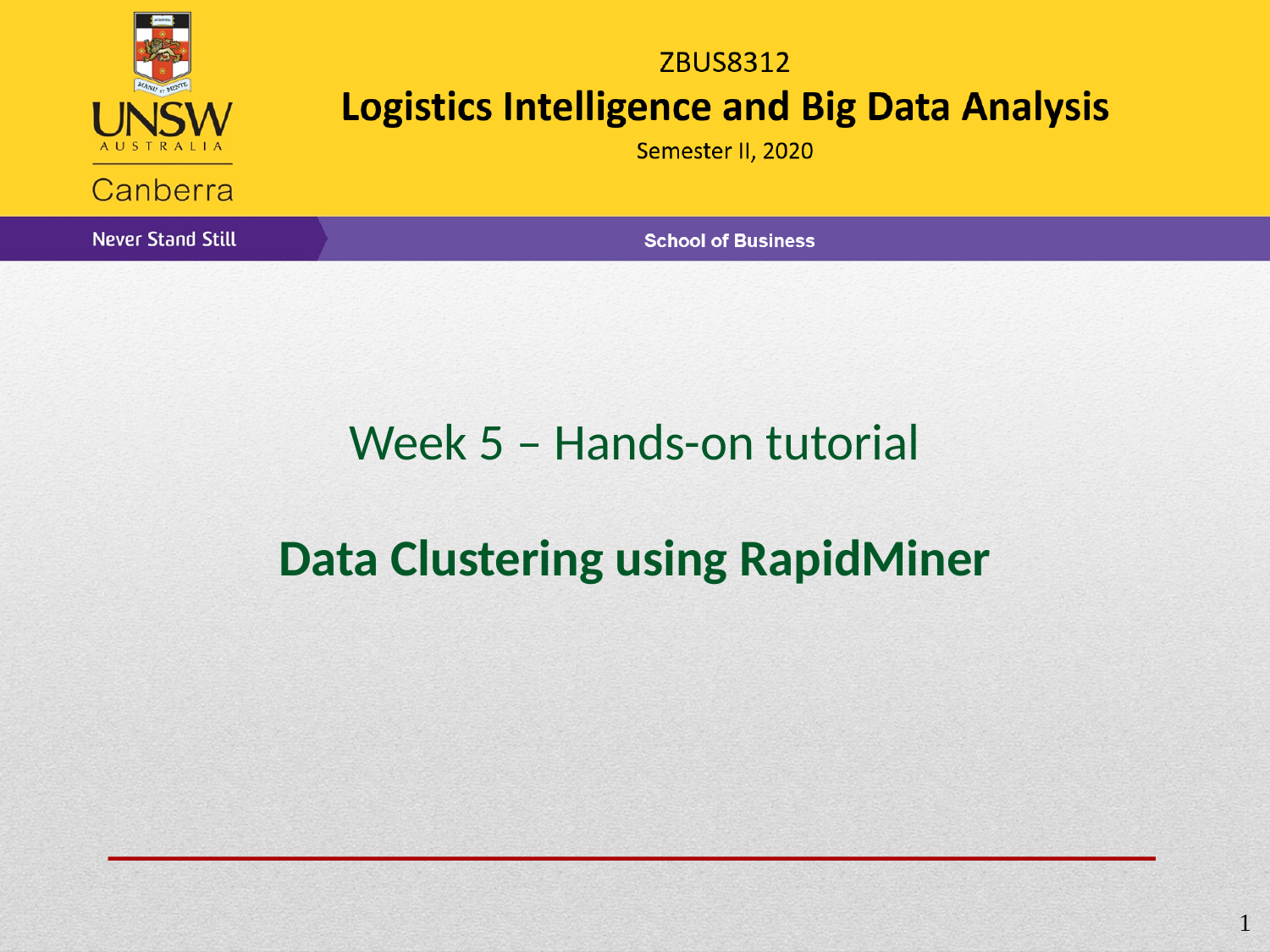

Week 5 – Hands-on tutorial
Data Clustering using RapidMiner
1